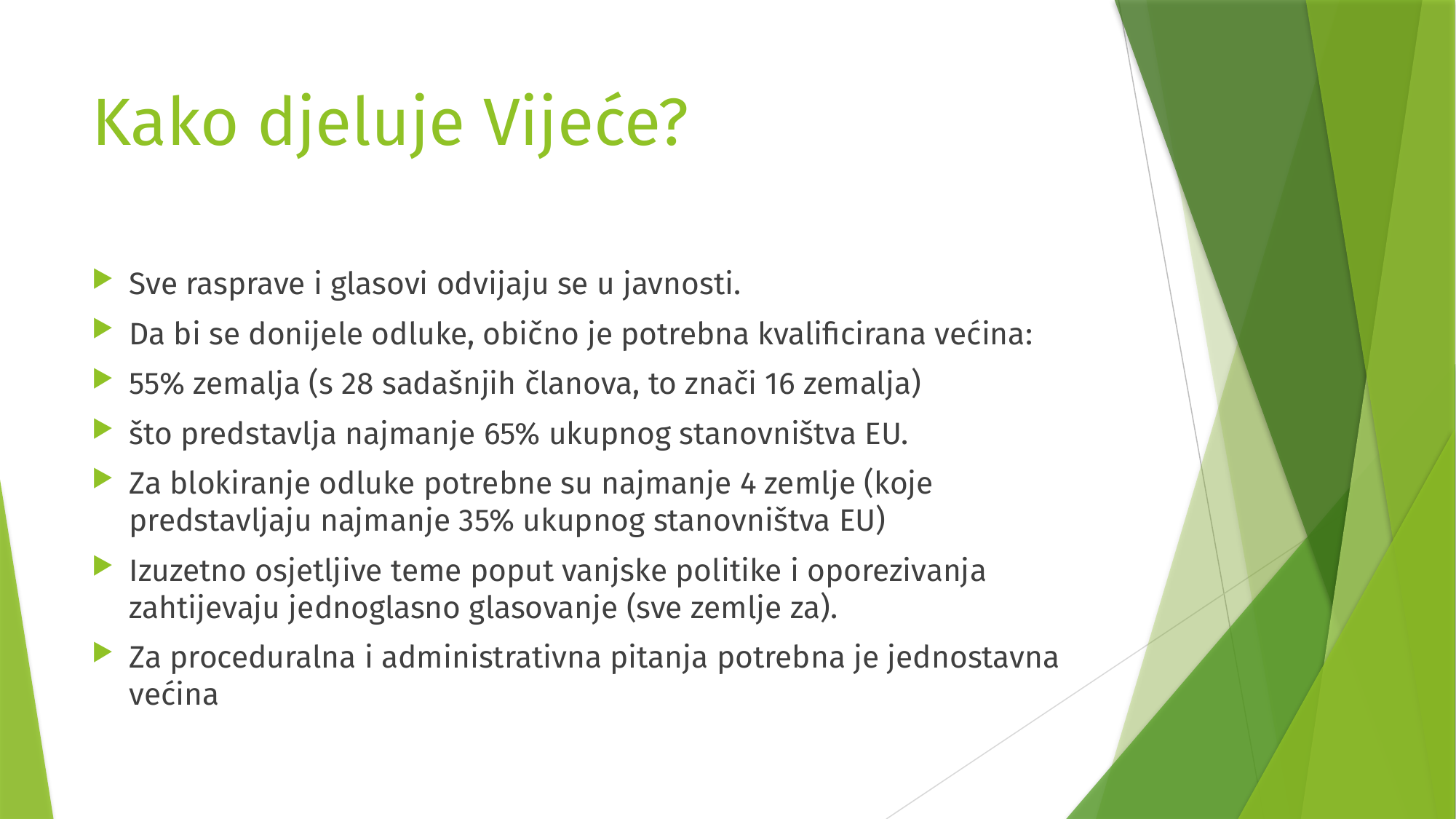

# Kako djeluje Vijeće?
Sve rasprave i glasovi odvijaju se u javnosti.
Da bi se donijele odluke, obično je potrebna kvalificirana većina:
55% zemalja (s 28 sadašnjih članova, to znači 16 zemalja)
što predstavlja najmanje 65% ukupnog stanovništva EU.
Za blokiranje odluke potrebne su najmanje 4 zemlje (koje predstavljaju najmanje 35% ukupnog stanovništva EU)
Izuzetno osjetljive teme poput vanjske politike i oporezivanja zahtijevaju jednoglasno glasovanje (sve zemlje za).
Za proceduralna i administrativna pitanja potrebna je jednostavna većina